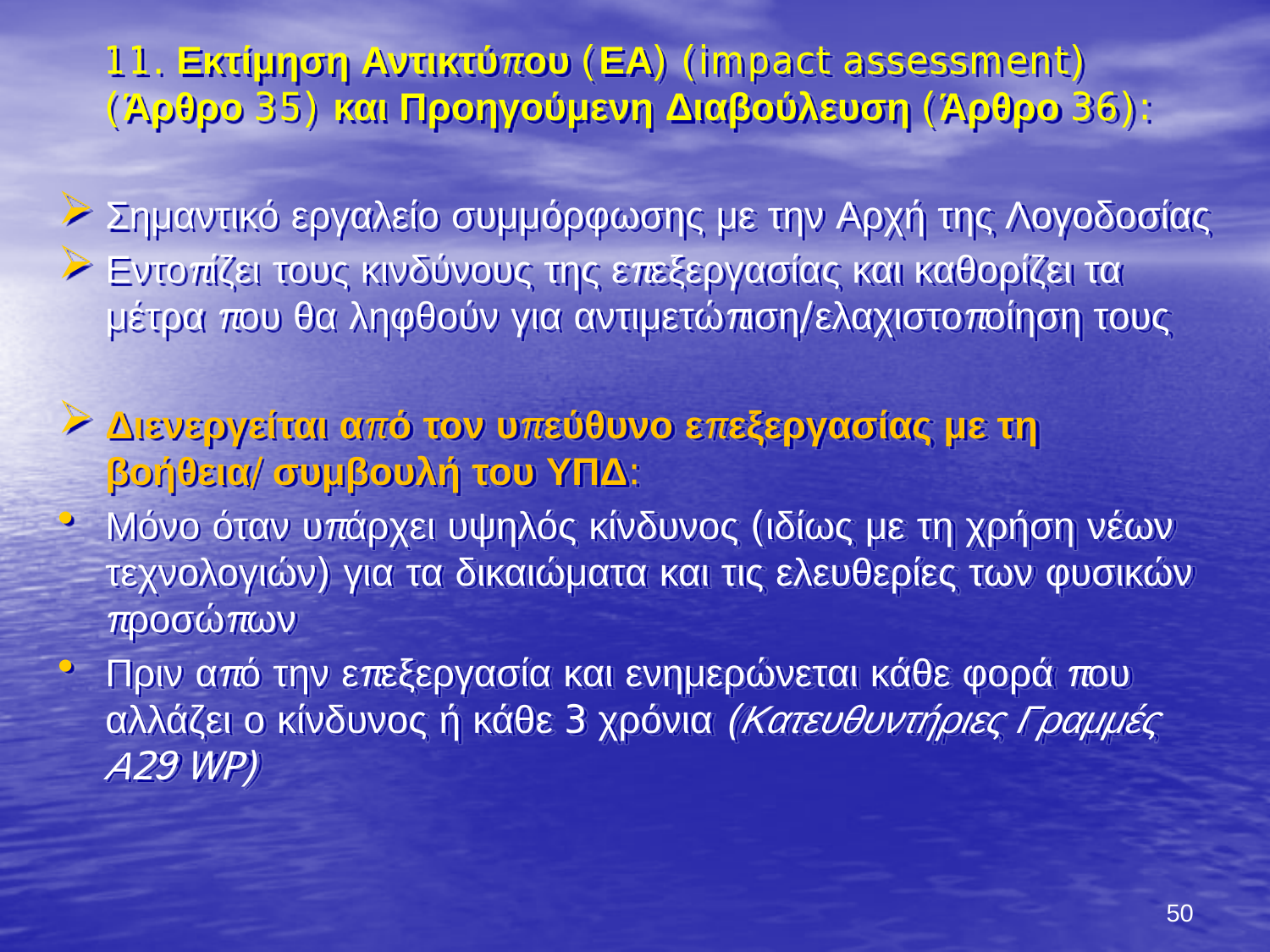

11. Εκτίμηση Αντικτύπου (ΕΑ) (impact assessment)   (Άρθρο 35) και Προηγούμενη Διαβούλευση (Άρθρο 36):

Σημαντικό εργαλείο συμμόρφωσης με την Αρχή της Λογοδοσίας
Εντοπίζει τους κινδύνους της επεξεργασίας και καθορίζει τα μέτρα που θα ληφθούν για αντιμετώπιση/ελαχιστοποίηση τους

Διενεργείται από τον υπεύθυνο επεξεργασίας με τη βοήθεια/συμβουλή του ΥΠΔ:
Μόνο όταν υπάρχει υψηλός κίνδυνος (ιδίως με τη χρήση νέων τεχνολογιών) για τα δικαιώματα και τις ελευθερίες των φυσικών προσώπων
Πριν από την επεξεργασία και ενημερώνεται κάθε φορά που αλλάζει ο κίνδυνος ή κάθε 3 χρόνια (Κατευθυντήριες Γραμμές Α29 WP)

50